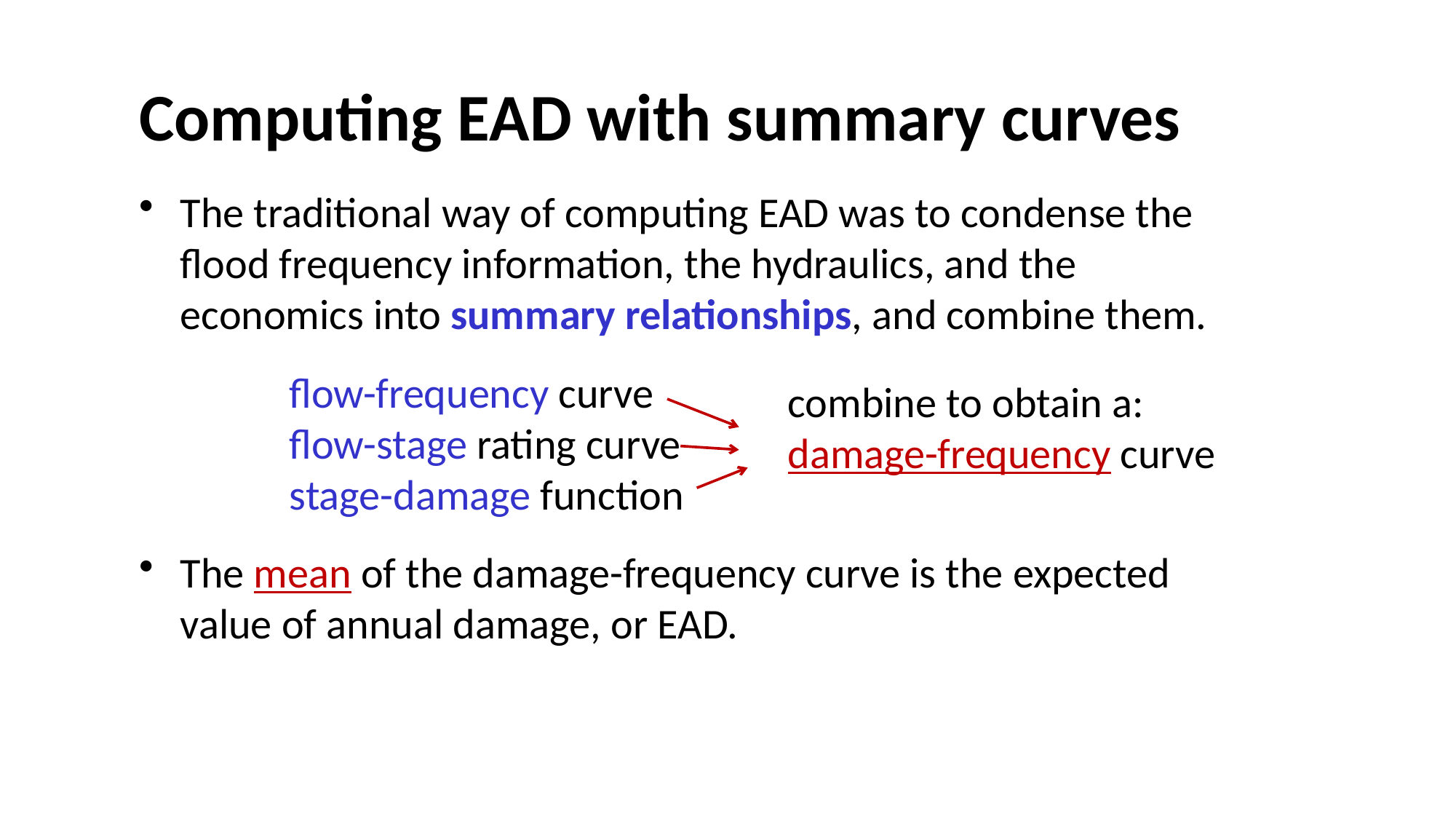

# Computing EAD with summary curves
The traditional way of computing EAD was to condense the flood frequency information, the hydraulics, and the economics into summary relationships, and combine them.
		flow-frequency curve
		flow-stage rating curve
		stage-damage function
The mean of the damage-frequency curve is the expected value of annual damage, or EAD.
combine to obtain a:
damage-frequency curve